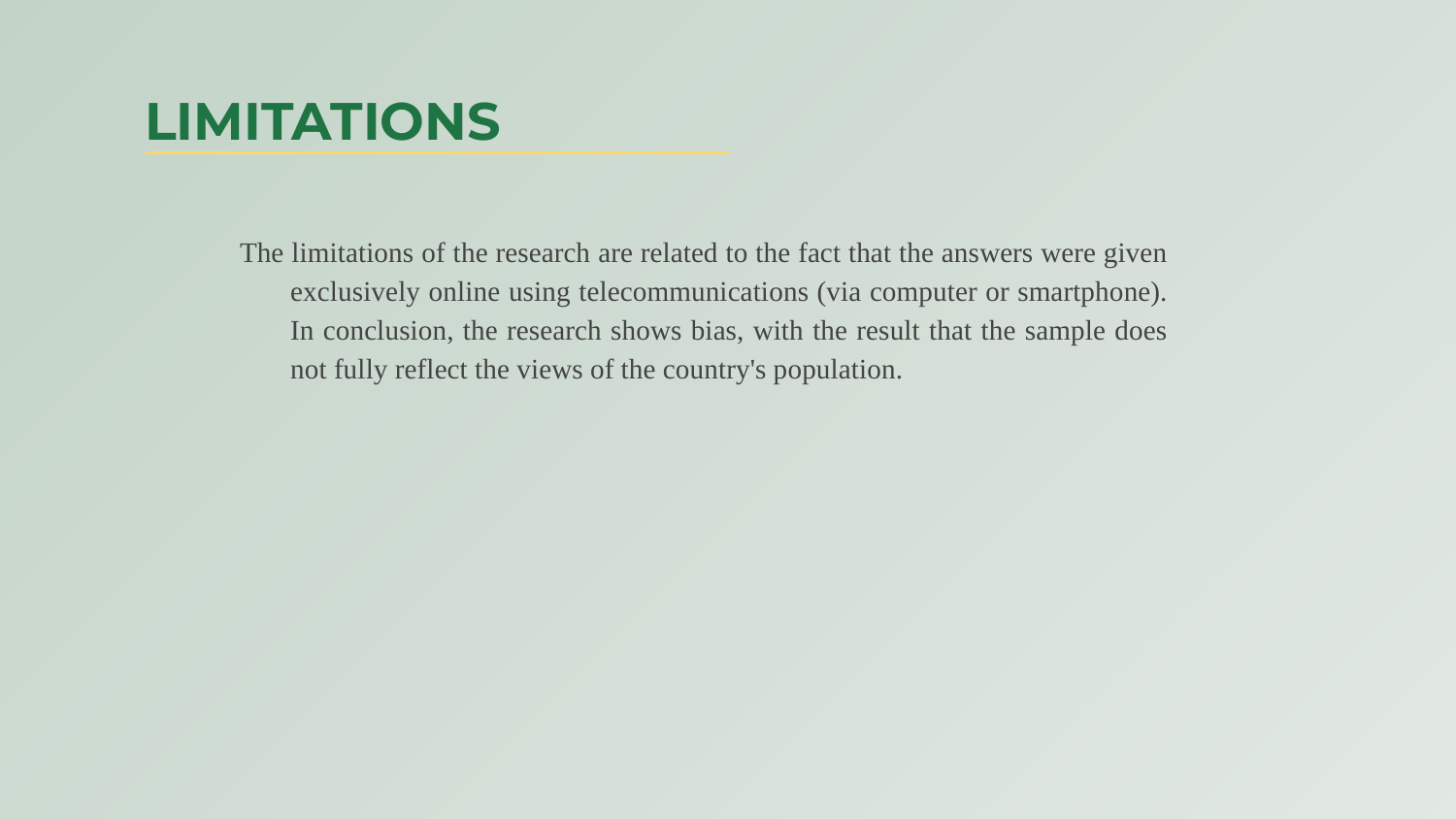

# LIMITATIONS
The limitations of the research are related to the fact that the answers were given exclusively online using telecommunications (via computer or smartphone). In conclusion, the research shows bias, with the result that the sample does not fully reflect the views of the country's population.